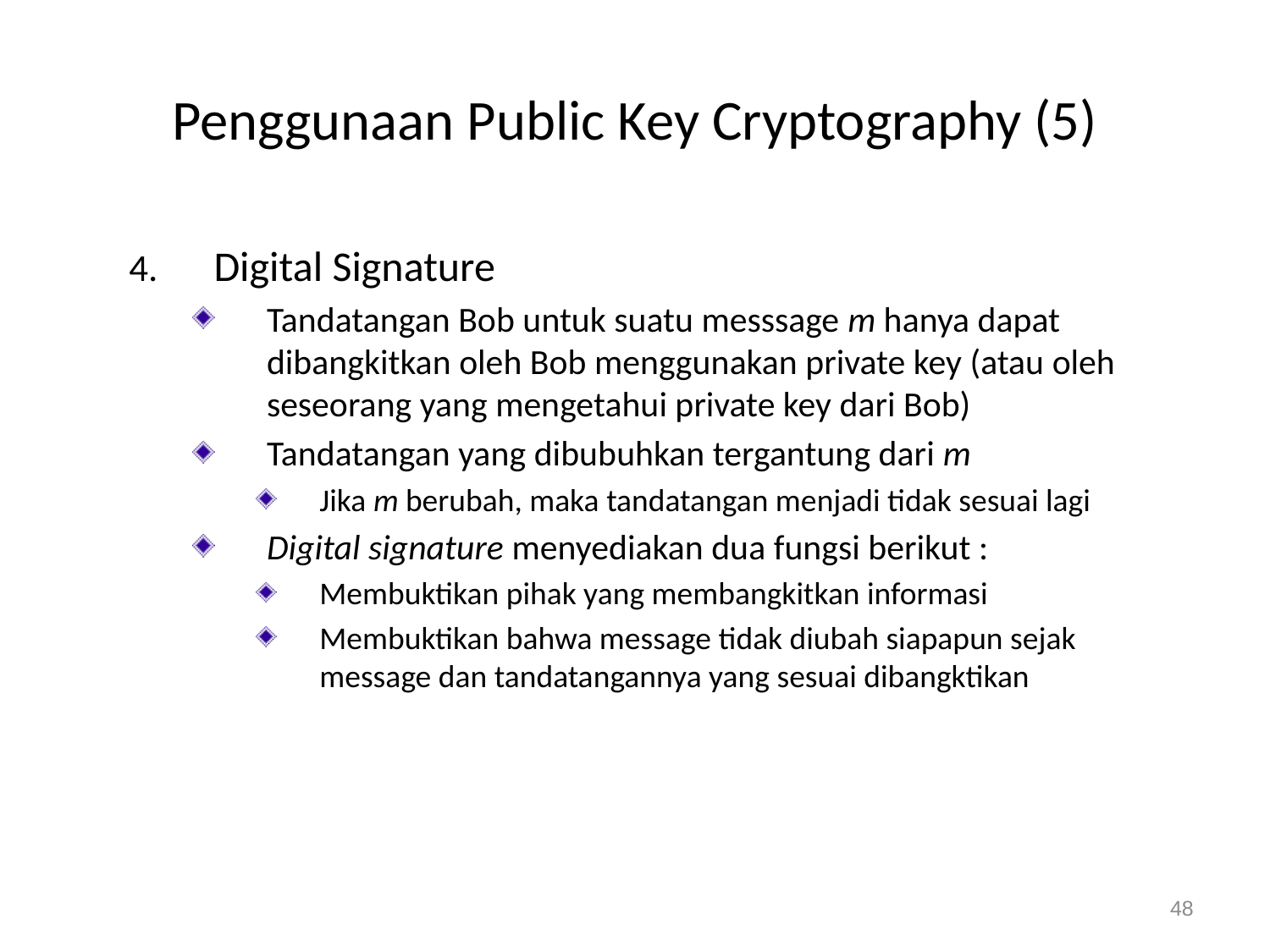

# Penggunaan Public Key Cryptography (5)
Digital Signature
Tandatangan Bob untuk suatu messsage m hanya dapat dibangkitkan oleh Bob menggunakan private key (atau oleh seseorang yang mengetahui private key dari Bob)
Tandatangan yang dibubuhkan tergantung dari m
Jika m berubah, maka tandatangan menjadi tidak sesuai lagi
Digital signature menyediakan dua fungsi berikut :
Membuktikan pihak yang membangkitkan informasi
Membuktikan bahwa message tidak diubah siapapun sejak message dan tandatangannya yang sesuai dibangktikan
48